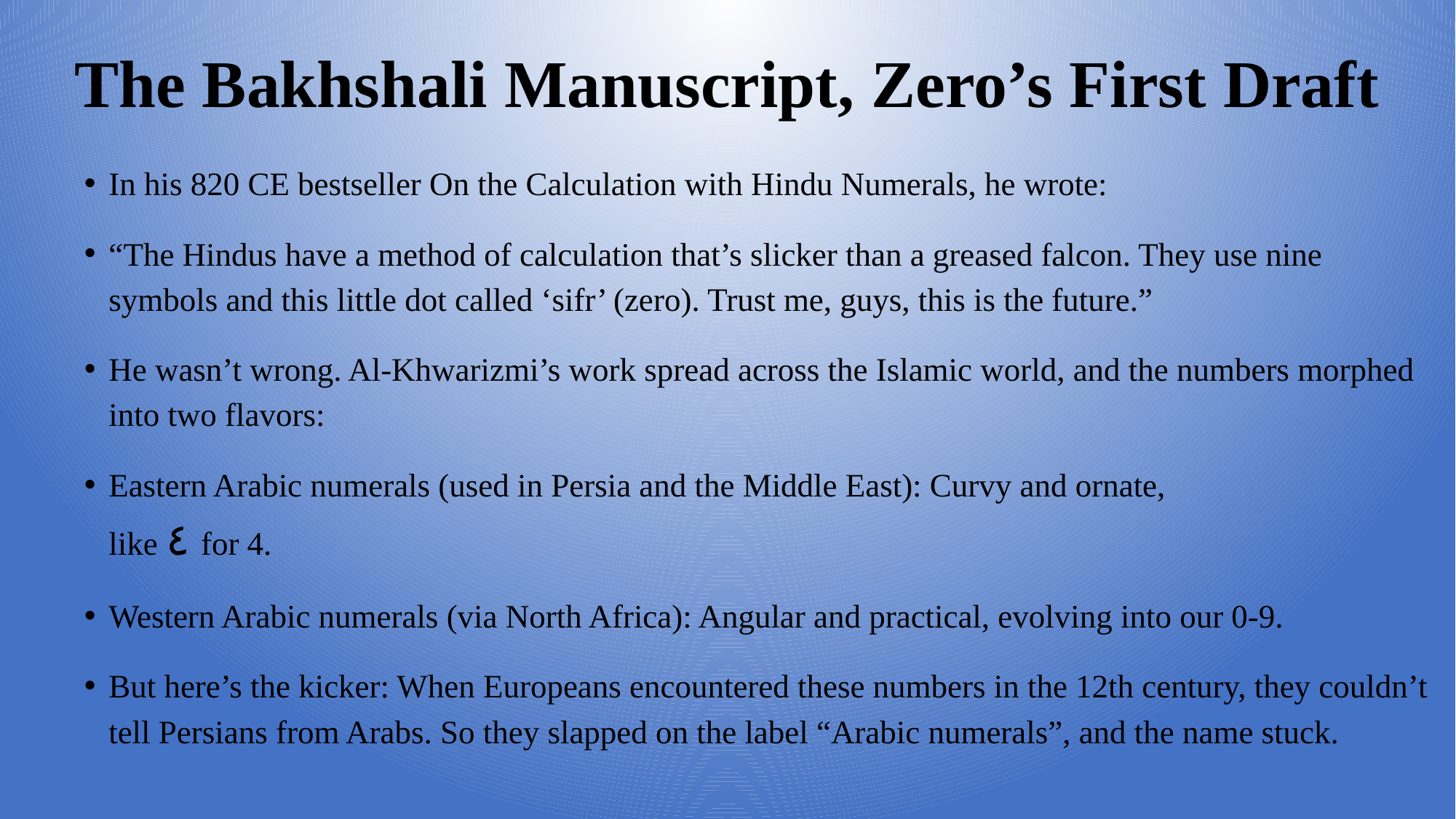

# The Bakhshali Manuscript, Zero’s First Draft

In his 820 CE bestseller On the Calculation with Hindu Numerals, he wrote:
“The Hindus have a method of calculation that’s slicker than a greased falcon. They use nine symbols and this little dot called ‘sifr’ (zero). Trust me, guys, this is the future.”
He wasn’t wrong. Al-Khwarizmi’s work spread across the Islamic world, and the numbers morphed into two flavors:
Eastern Arabic numerals (used in Persia and the Middle East): Curvy and ornate,
like ٤ for 4.
Western Arabic numerals (via North Africa): Angular and practical, evolving into our 0-9.
But here’s the kicker: When Europeans encountered these numbers in the 12th century, they couldn’t tell Persians from Arabs. So they slapped on the label “Arabic numerals”, and the name stuck.